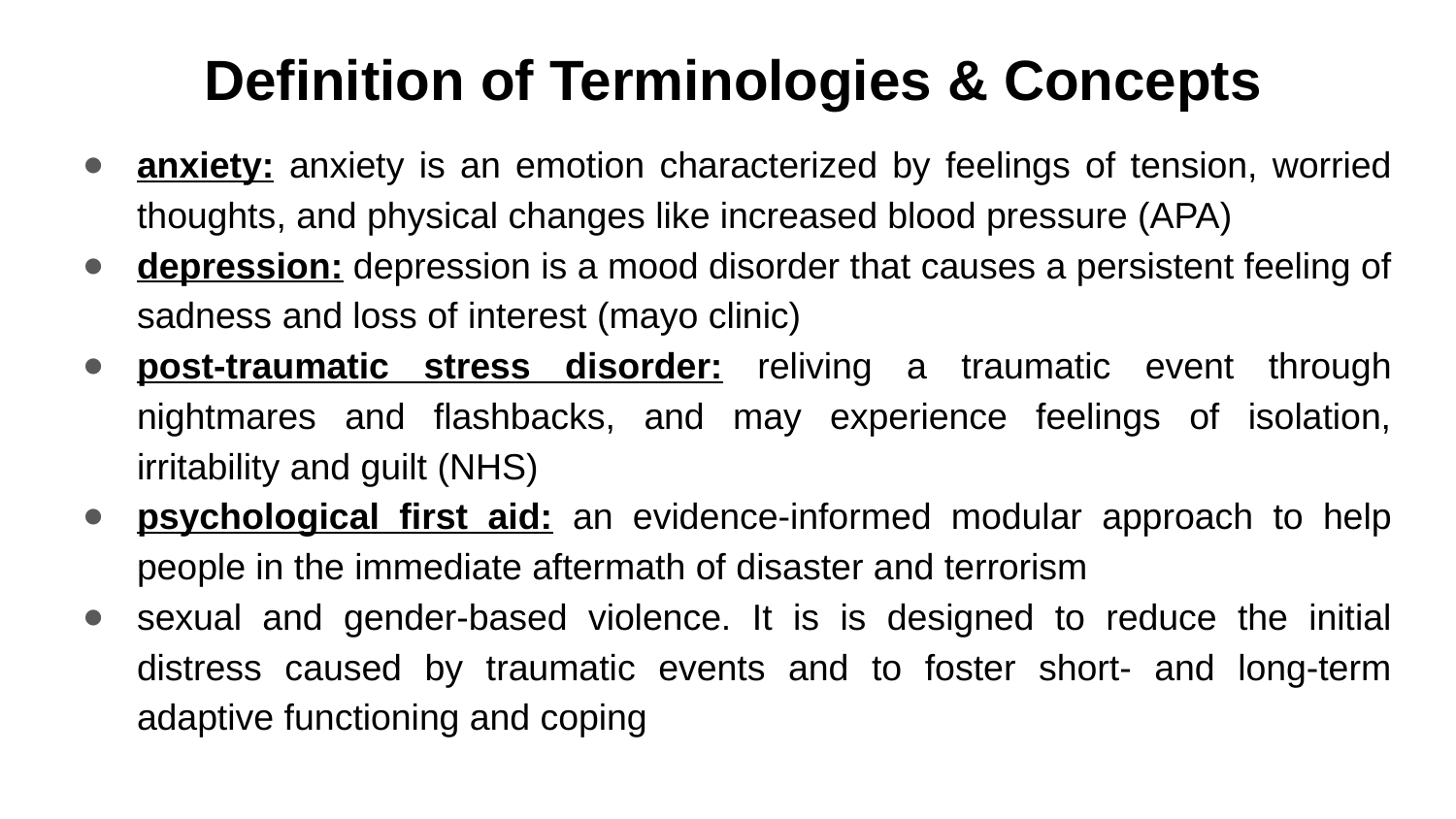

# Definition of Terminologies & Concepts
anxiety: anxiety is an emotion characterized by feelings of tension, worried thoughts, and physical changes like increased blood pressure (APA)
depression: depression is a mood disorder that causes a persistent feeling of sadness and loss of interest (mayo clinic)
post-traumatic stress disorder: reliving a traumatic event through nightmares and flashbacks, and may experience feelings of isolation, irritability and guilt (NHS)
psychological first aid: an evidence-informed modular approach to help people in the immediate aftermath of disaster and terrorism
sexual and gender-based violence. It is is designed to reduce the initial distress caused by traumatic events and to foster short- and long-term adaptive functioning and coping